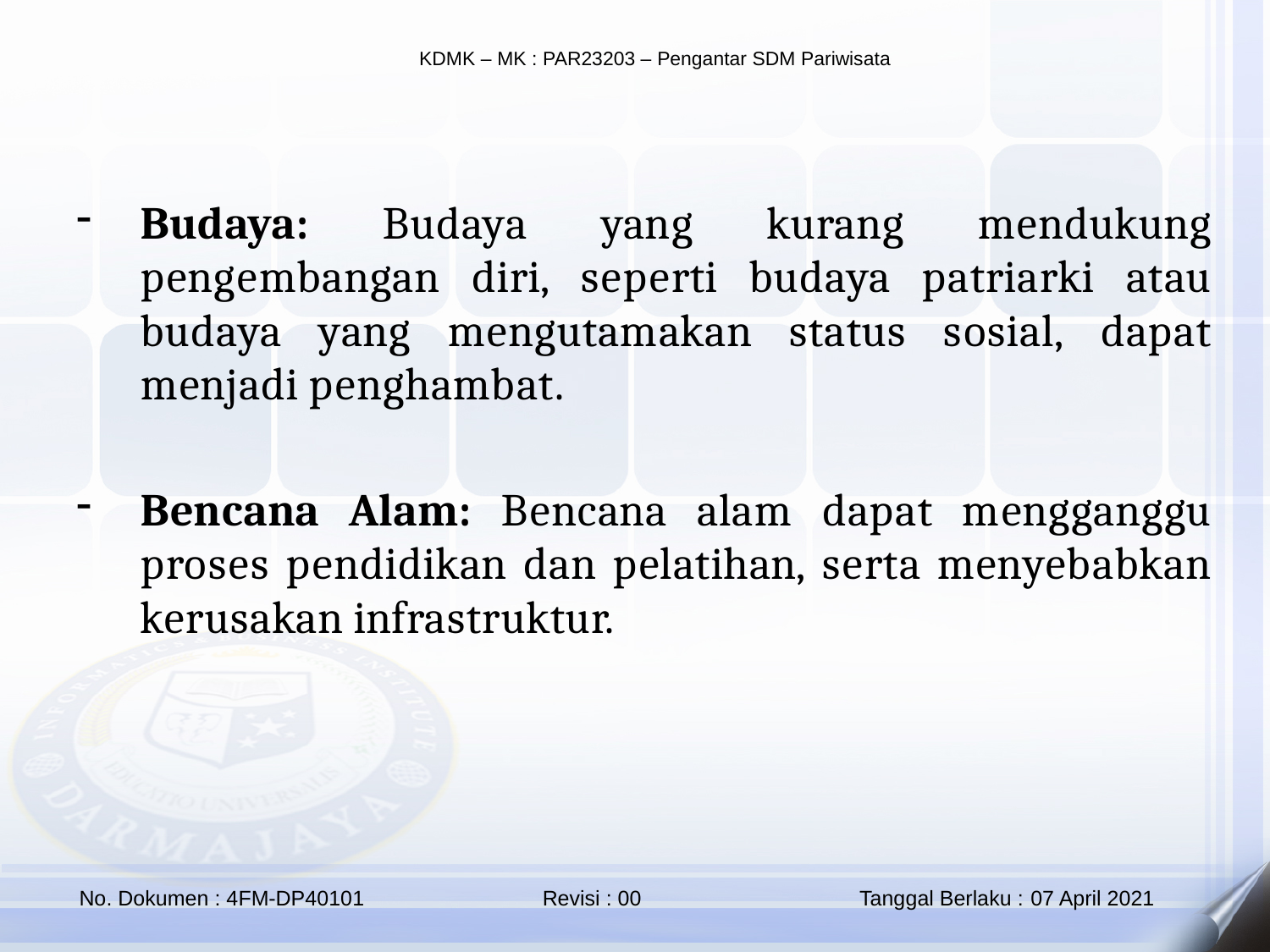

Budaya: Budaya yang kurang mendukung pengembangan diri, seperti budaya patriarki atau budaya yang mengutamakan status sosial, dapat menjadi penghambat.

Bencana Alam: Bencana alam dapat mengganggu proses pendidikan dan pelatihan, serta menyebabkan kerusakan infrastruktur.